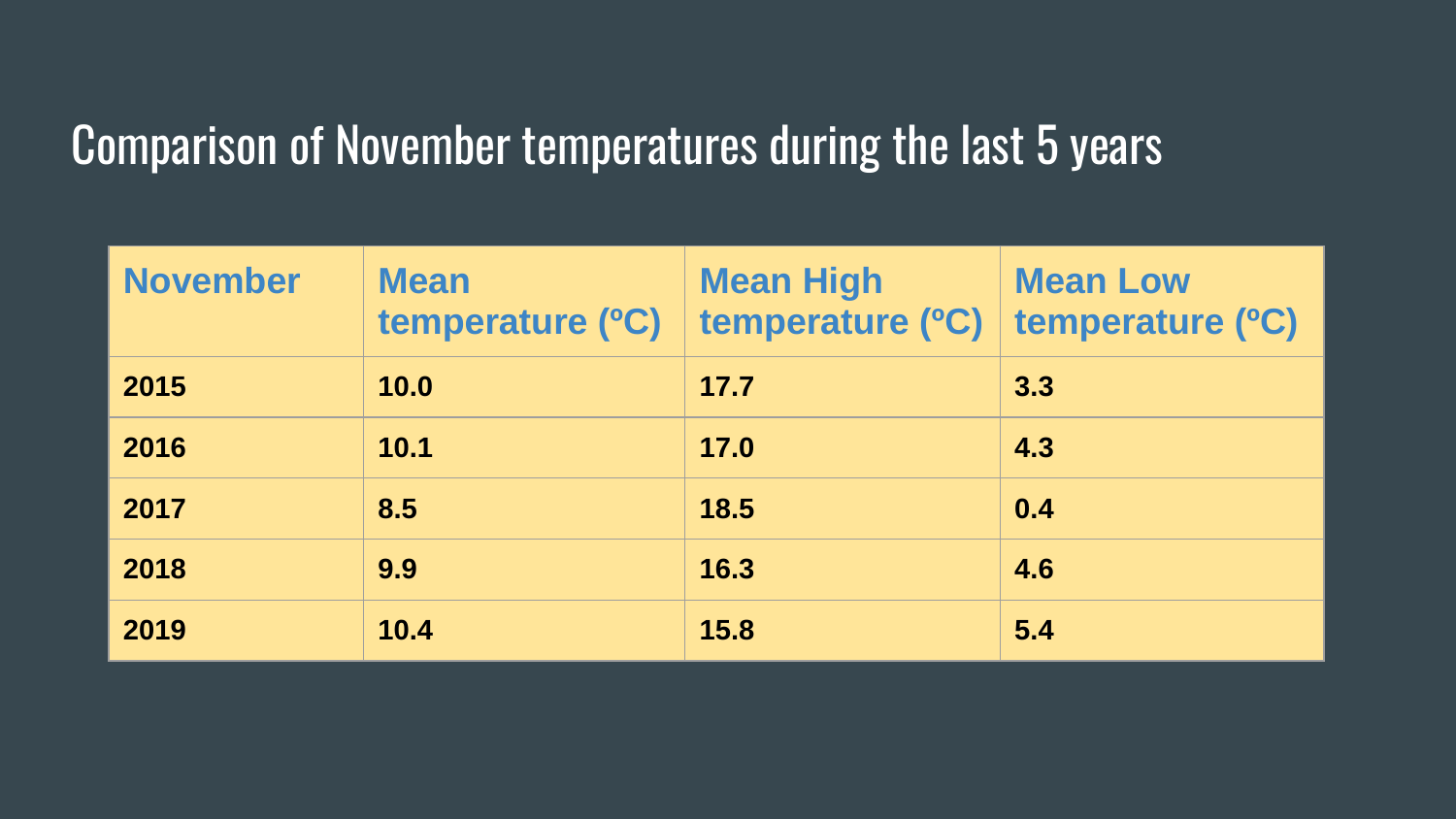

Comparison of November temperatures during the last 5 years
| November | Mean temperature (ºC) | Mean High temperature (ºC) | Mean Low temperature (ºC) |
| --- | --- | --- | --- |
| 2015 | 10.0 | 17.7 | 3.3 |
| 2016 | 10.1 | 17.0 | 4.3 |
| 2017 | 8.5 | 18.5 | 0.4 |
| 2018 | 9.9 | 16.3 | 4.6 |
| 2019 | 10.4 | 15.8 | 5.4 |